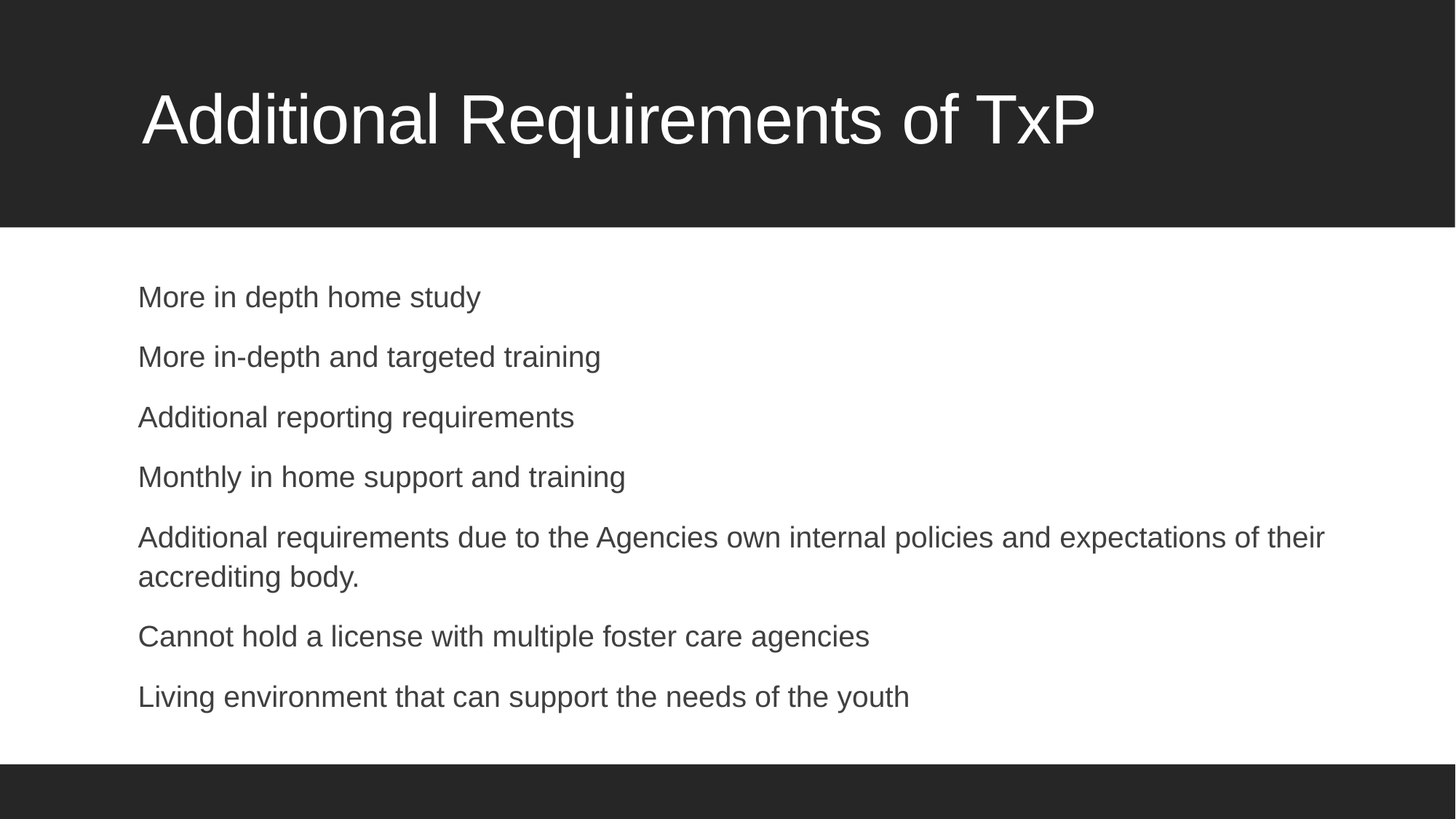

# Additional Requirements of TxP
More in depth home study
More in-depth and targeted training
Additional reporting requirements
Monthly in home support and training
Additional requirements due to the Agencies own internal policies and expectations of their accrediting body.
Cannot hold a license with multiple foster care agencies
Living environment that can support the needs of the youth